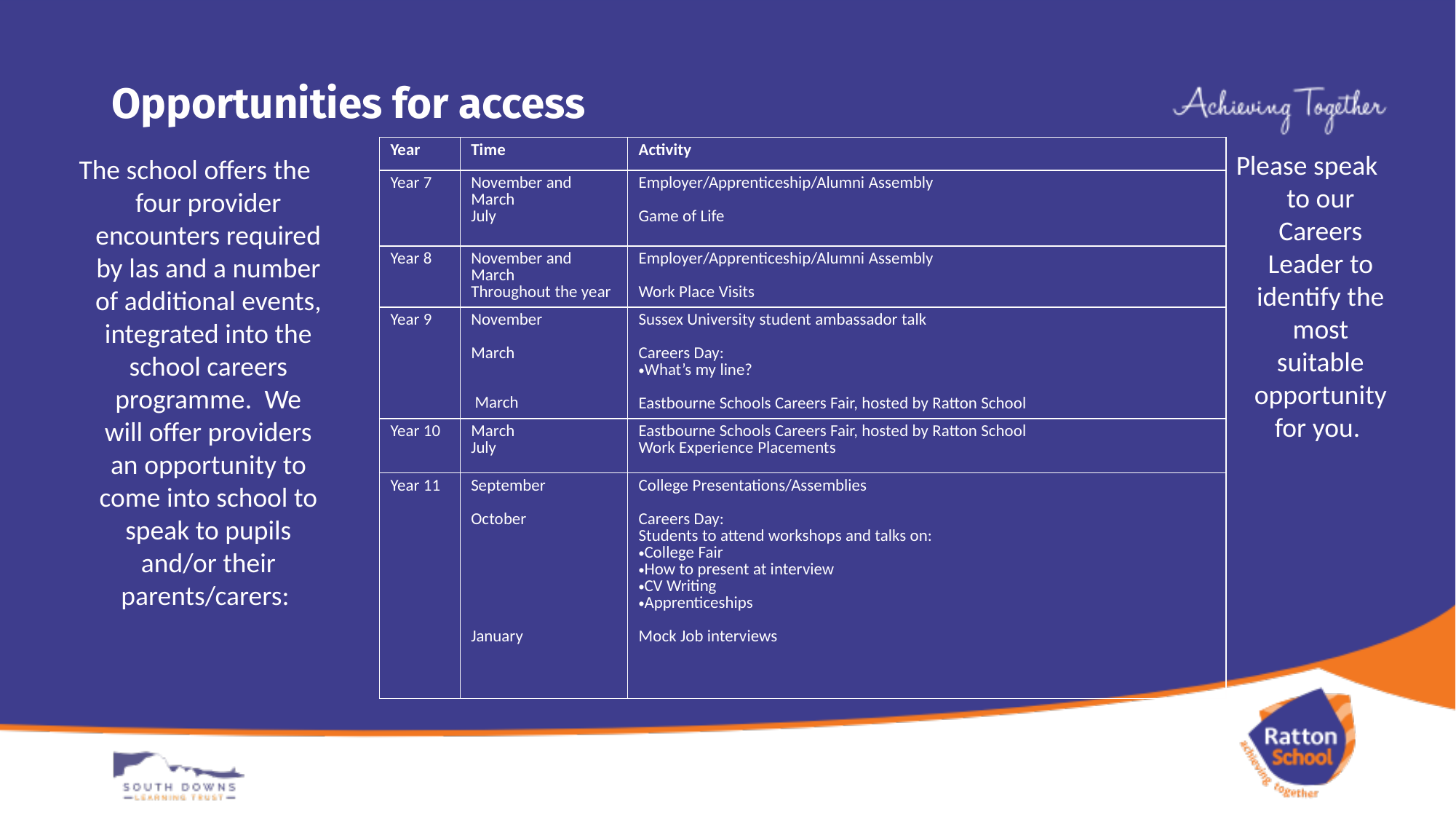

# Opportunities for access
| Year | Time | Activity |
| --- | --- | --- |
| Year 7 | November and March  July | Employer/Apprenticeship/Alumni Assembly    Game of Life |
| Year 8 | November and March Throughout the year | Employer/Apprenticeship/Alumni Assembly  Work Place Visits |
| Year 9 | November March  March | Sussex University student ambassador talk Careers Day:  What’s my line?    Eastbourne Schools Careers Fair, hosted by Ratton School |
| Year 10 | March  July | Eastbourne Schools Careers Fair, hosted by Ratton School   Work Experience Placements |
| Year 11 | September    October              January | College Presentations/Assemblies    Careers Day:  Students to attend workshops and talks on:  College Fair  How to present at interview  CV Writing  Apprenticeships    Mock Job interviews |
Please speak to our Careers Leader to identify the most suitable opportunity for you.
The school offers the four provider encounters required by las and a number of additional events, integrated into the school careers programme.  We will offer providers an opportunity to come into school to speak to pupils and/or their parents/carers: